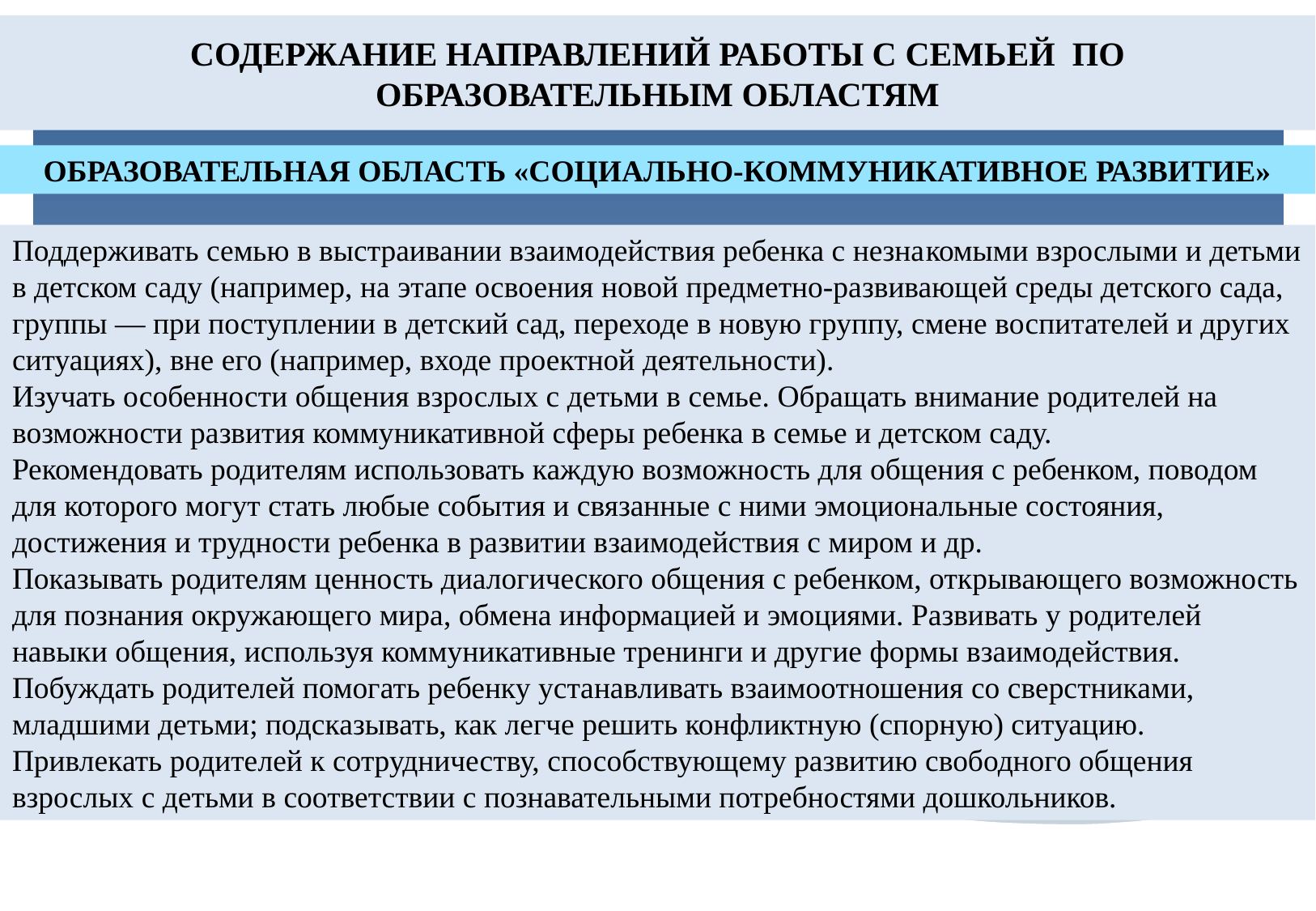

СОДЕРЖАНИЕ НАПРАВЛЕНИЙ РАБОТЫ С СЕМЬЕЙ  ПО ОБРАЗОВАТЕЛЬНЫМ ОБЛАСТЯМ

ОБРАЗОВАТЕЛЬНАЯ ОБЛАСТЬ «СОЦИАЛЬНО-КОММУНИКАТИВНОЕ РАЗВИТИЕ»

Поддерживать семью в выстраивании взаимодействия ребенка с незна­комыми взрослыми и детьми в детском саду (например, на этапе освоения новой предметно-развивающей среды детского сада, группы — при поступ­лении в детский сад, переходе в новую группу, смене воспитателей и других ситуациях), вне его (например, входе проектной деятельности).
Изучать особенности общения взрослых с детьми в семье. Обращать внимание родителей на возможности развития коммуникативной сферы ребенка в семье и детском саду.
Рекомендовать родителям использовать каждую возможность для общения с ребенком, поводом для которого могут стать любые события и связанные с ними эмоциональные состояния, достижения и трудности ребенка в развитии взаимодействия с миром и др.
Показывать родителям ценность диалогического общения с ребенком, открывающего возможность для познания окружающего мира, обмена информацией и эмоциями. Развивать у родителей навыки общения, используя коммуникативные тренинги и другие формы взаимодействия. Побуждать родителей помогать ребенку устанавливать взаимоотношения со сверстниками, младшими детьми; подсказывать, как легче решить конфликтную (спорную) ситуацию.
Привлекать родителей к сотрудничеству, способствующему развитию свободного общения взрослых с детьми в соответствии с познавательными потребностями дошкольников.